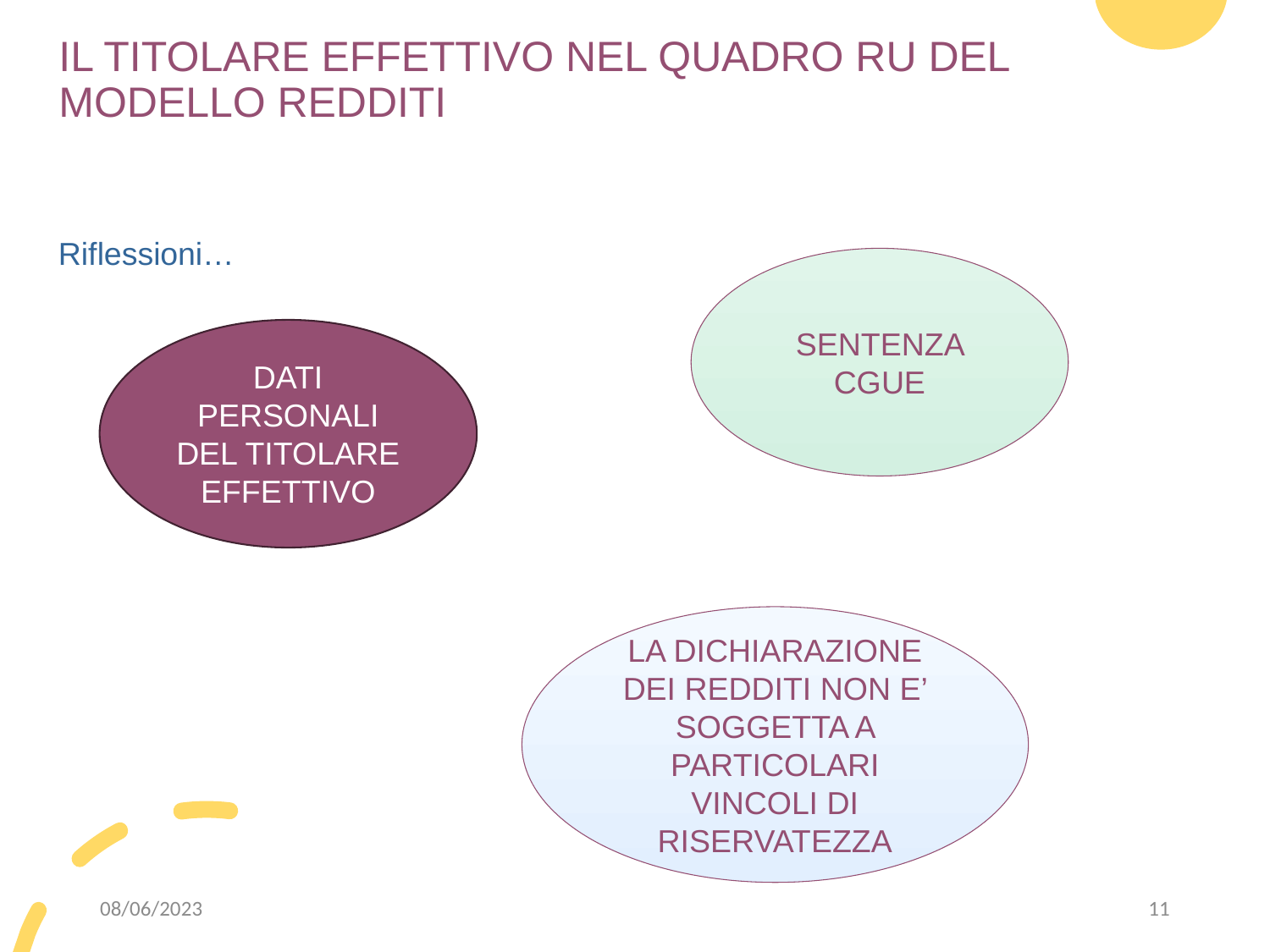

# IL TITOLARE EFFETTIVO NEL QUADRO RU DEL MODELLO REDDITI
Riflessioni…
SENTENZA CGUE
DATI PERSONALI DEL TITOLARE EFFETTIVO
LA DICHIARAZIONE DEI REDDITI NON E’ SOGGETTA A PARTICOLARI VINCOLI DI RISERVATEZZA
08/06/2023
11